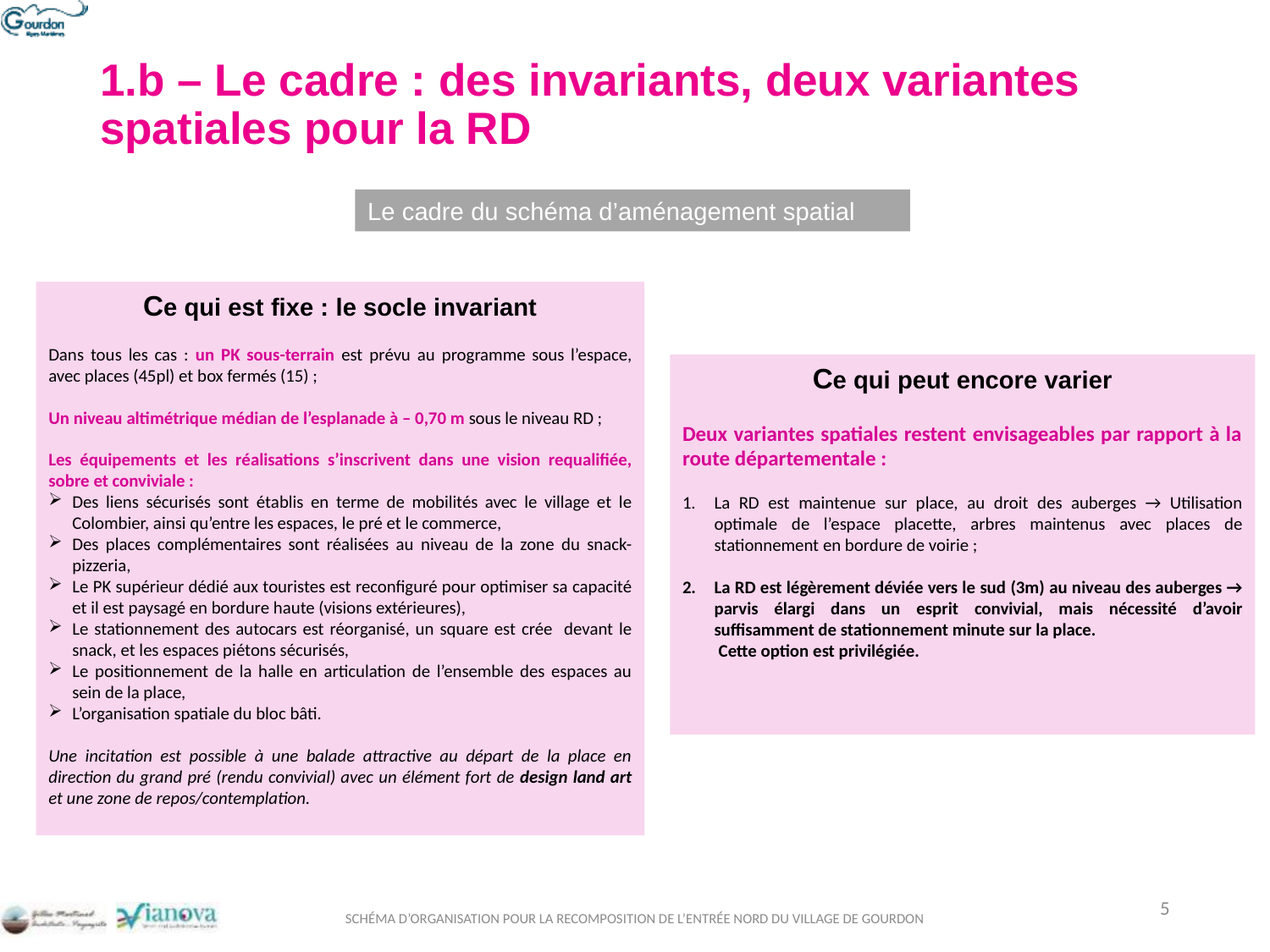

# 1.b – Le cadre : des invariants, deux variantes spatiales pour la RD
Le cadre du schéma d’aménagement spatial
Ce qui est fixe : le socle invariant

Dans tous les cas : un PK sous-terrain est prévu au programme sous l’espace, avec places (45pl) et box fermés (15) ;

Un niveau altimétrique médian de l’esplanade à – 0,70 m sous le niveau RD ;

Les équipements et les réalisations s’inscrivent dans une vision requalifiée, sobre et conviviale :
Des liens sécurisés sont établis en terme de mobilités avec le village et le Colombier, ainsi qu’entre les espaces, le pré et le commerce,
Des places complémentaires sont réalisées au niveau de la zone du snack-pizzeria,
Le PK supérieur dédié aux touristes est reconfiguré pour optimiser sa capacité et il est paysagé en bordure haute (visions extérieures),
Le stationnement des autocars est réorganisé, un square est crée  devant le snack, et les espaces piétons sécurisés,
Le positionnement de la halle en articulation de l’ensemble des espaces au sein de la place,
L’organisation spatiale du bloc bâti.

Une incitation est possible à une balade attractive au départ de la place en direction du grand pré (rendu convivial) avec un élément fort de design land art et une zone de repos/contemplation.

Ce qui peut encore varier

Deux variantes spatiales restent envisageables par rapport à la route départementale :

La RD est maintenue sur place, au droit des auberges → Utilisation optimale de l’espace placette, arbres maintenus avec places de stationnement en bordure de voirie ;

La RD est légèrement déviée vers le sud (3m) au niveau des auberges → parvis élargi dans un esprit convivial, mais nécessité d’avoir suffisamment de stationnement minute sur la place.
         Cette option est privilégiée.

SCHÉMA D’ORGANISATION POUR LA RECOMPOSITION DE L’ENTRÉE NORD DU VILLAGE DE GOURDON
5